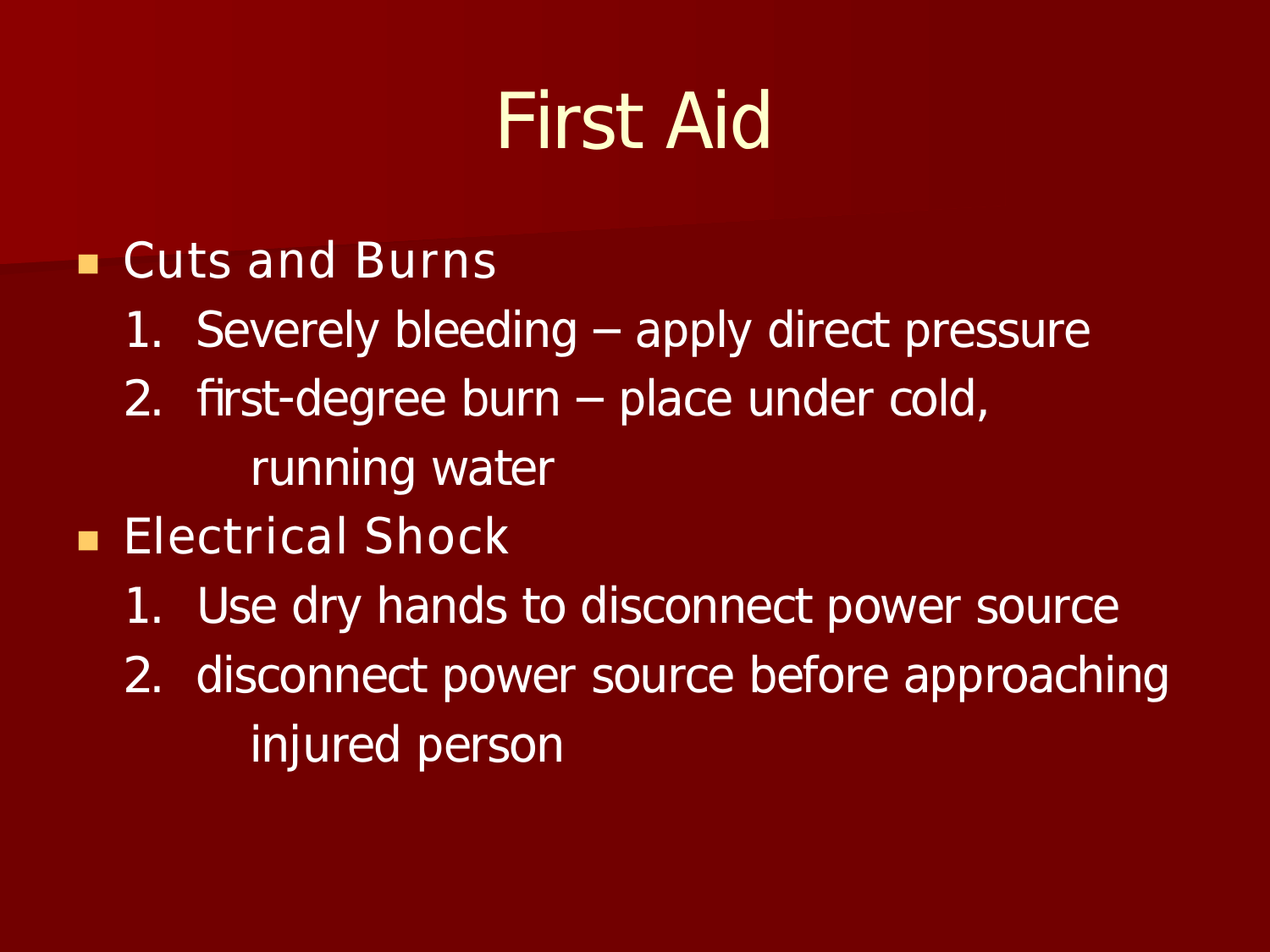

# First Aid
Cuts and Burns
	1.  Severely bleeding – apply direct pressure
	2.  first-degree burn – place under cold,
  		running water
Electrical Shock
	1.  Use dry hands to disconnect power source
	2.  disconnect power source before approaching
		injured person